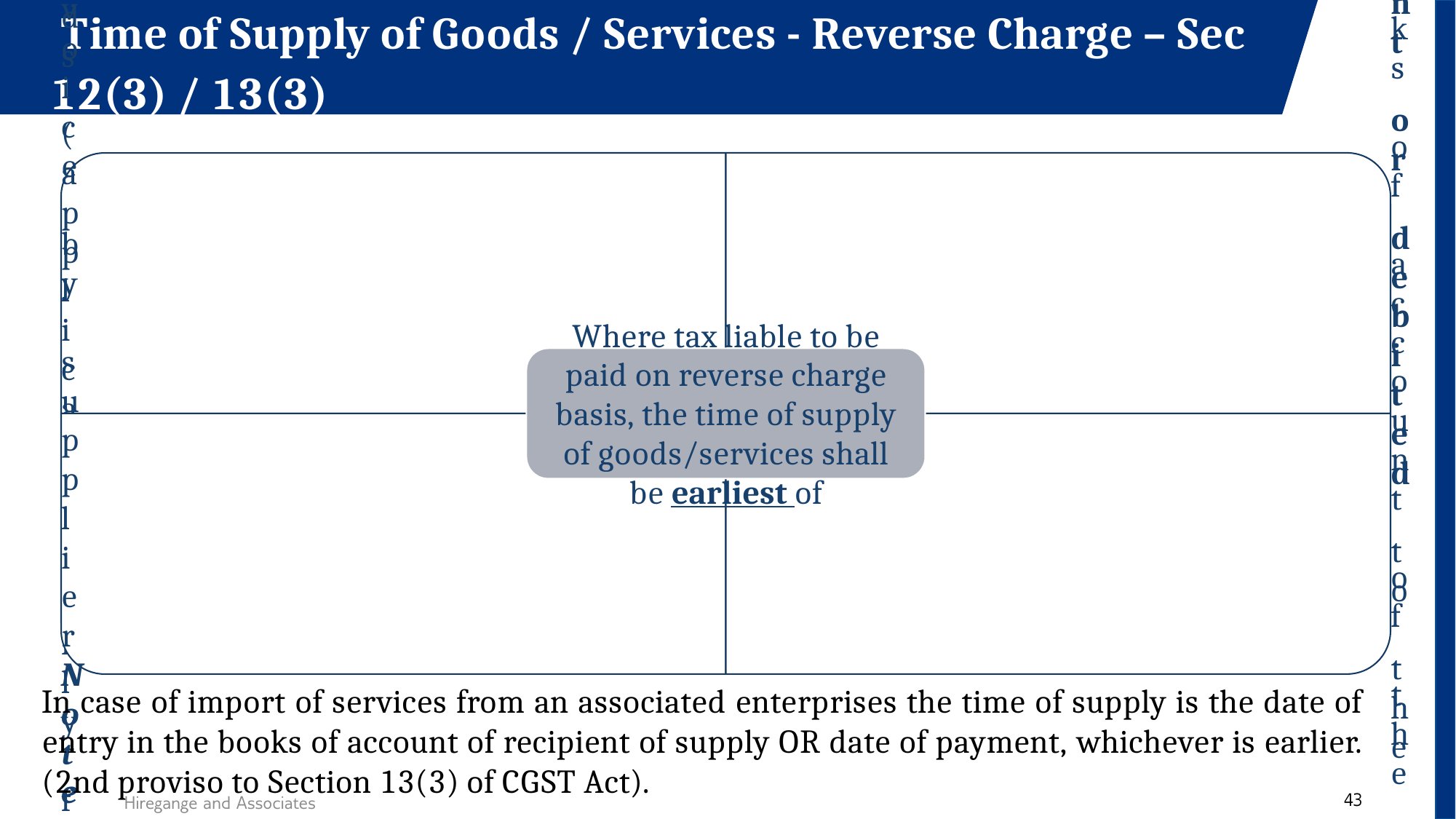

Time of Supply of Goods / Services - Reverse Charge – Sec 12(3) / 13(3)

In case of import of services from an associated enterprises the time of supply is the date of entry in the books of account of recipient of supply OR date of payment, whichever is earlier. (2nd proviso to Section 13(3) of CGST Act).
43
43
Hiregange and Associates